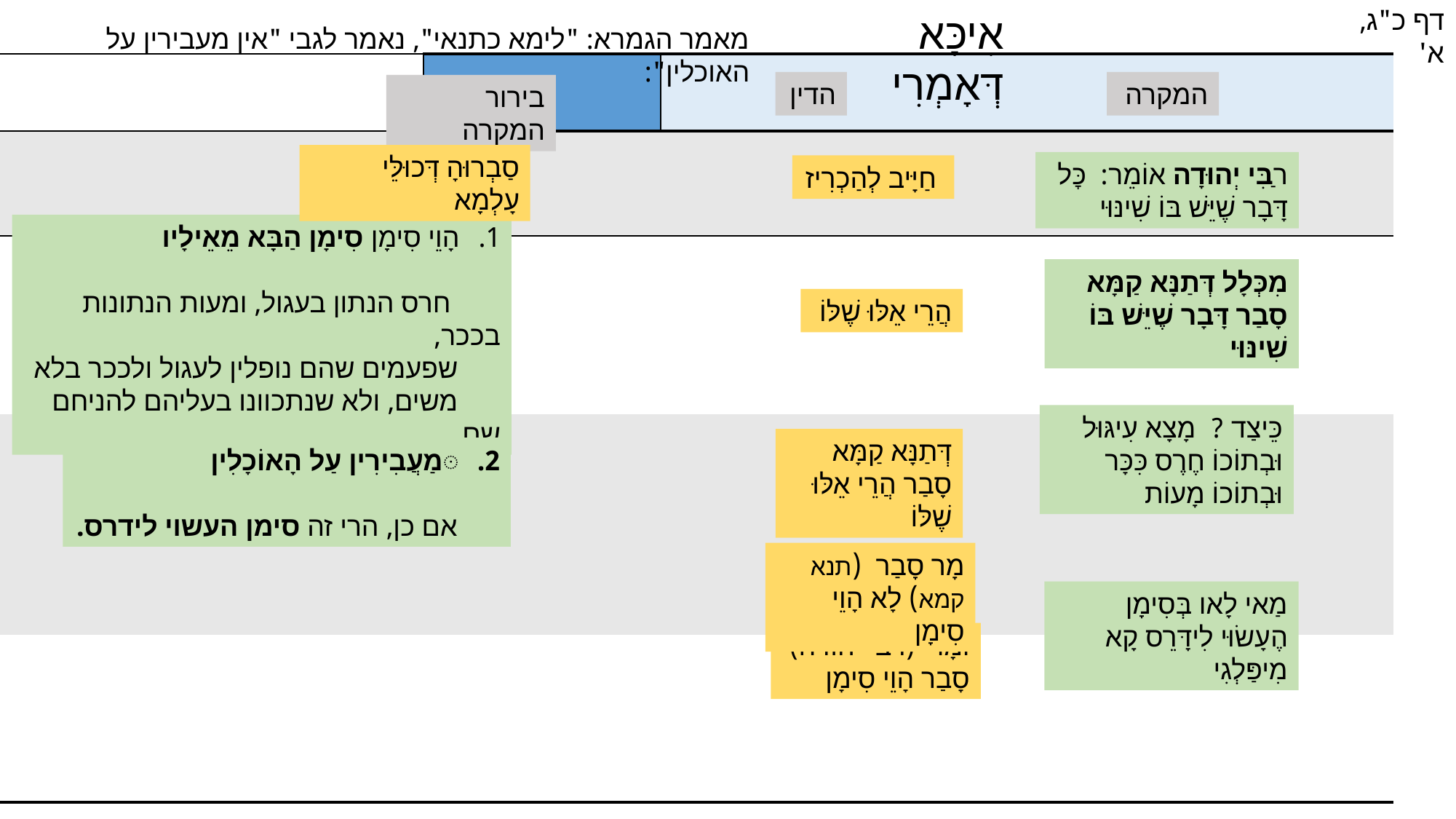

דף כ"ג, א'
אִיכָּא דְּאָמְרִי
מאמר הגמרא: "לימא כתנאי", נאמר לגבי "אין מעבירין על האוכלין":
|  |  |  |
| --- | --- | --- |
|  |  |  |
|  |  |  |
|  |  |  |
|  |  |  |
הדין
המקרה
בירור המקרה
סַבְרוּהָ דְּכוּלֵּי עָלְמָא
רַבִּי יְהוּדָה אוֹמֵר:  כׇּל דָּבָר שֶׁיֵּשׁ בּוֹ שִׁינּוּי
 חַיָּיב לְהַכְרִיז
הָוֵי סִימָן סִימָן הַבָּא מֵאֵילָיו

       חרס הנתון בעגול, ומעות הנתונות בככר,
      שפעמים שהם נופלין לעגול ולככר בלא
      משים, ולא שנתכוונו בעליהם להניחם שם
מִכְּלָל דְּתַנָּא קַמָּא סָבַר דָּבָר שֶׁיֵּשׁ בּוֹ שִׁינּוּי
הֲרֵי אֵלּוּ שֶׁלּוֹ
כֵּיצַד ?  מָצָא עִיגּוּל וּבְתוֹכוֹ חֶרֶס כִּכָּר וּבְתוֹכוֹ מָעוֹת
דְּתַנָּא קַמָּא סָבַר הֲרֵי אֵלּוּ שֶׁלּוֹ
ּמַעֲבִירִין עַל הָאוֹכָלִין

      אם כן, הרי זה סימן העשוי לידרס.
מָר סָבַר  (תנא קמא) לָא הָוֵי סִימָן
מַאי לָאו בְּסִימָן הֶעָשׂוּי לִידָּרֵס קָא מִיפַּלְגִי
וּמָר  (רבי יהודה) סָבַר הָוֵי סִימָן